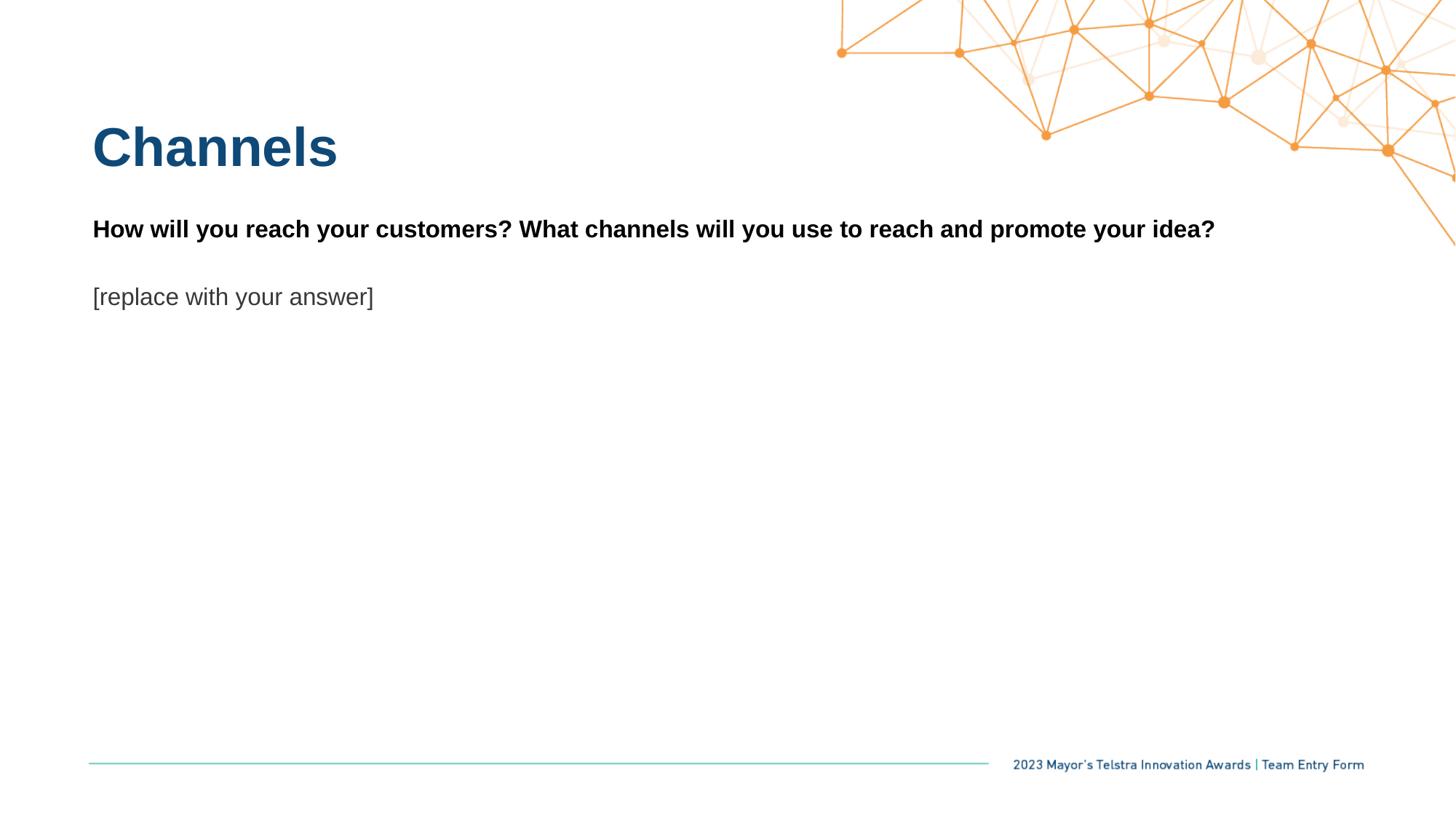

Channels
How will you reach your customers? What channels will you use to reach and promote your idea?
[replace with your answer]